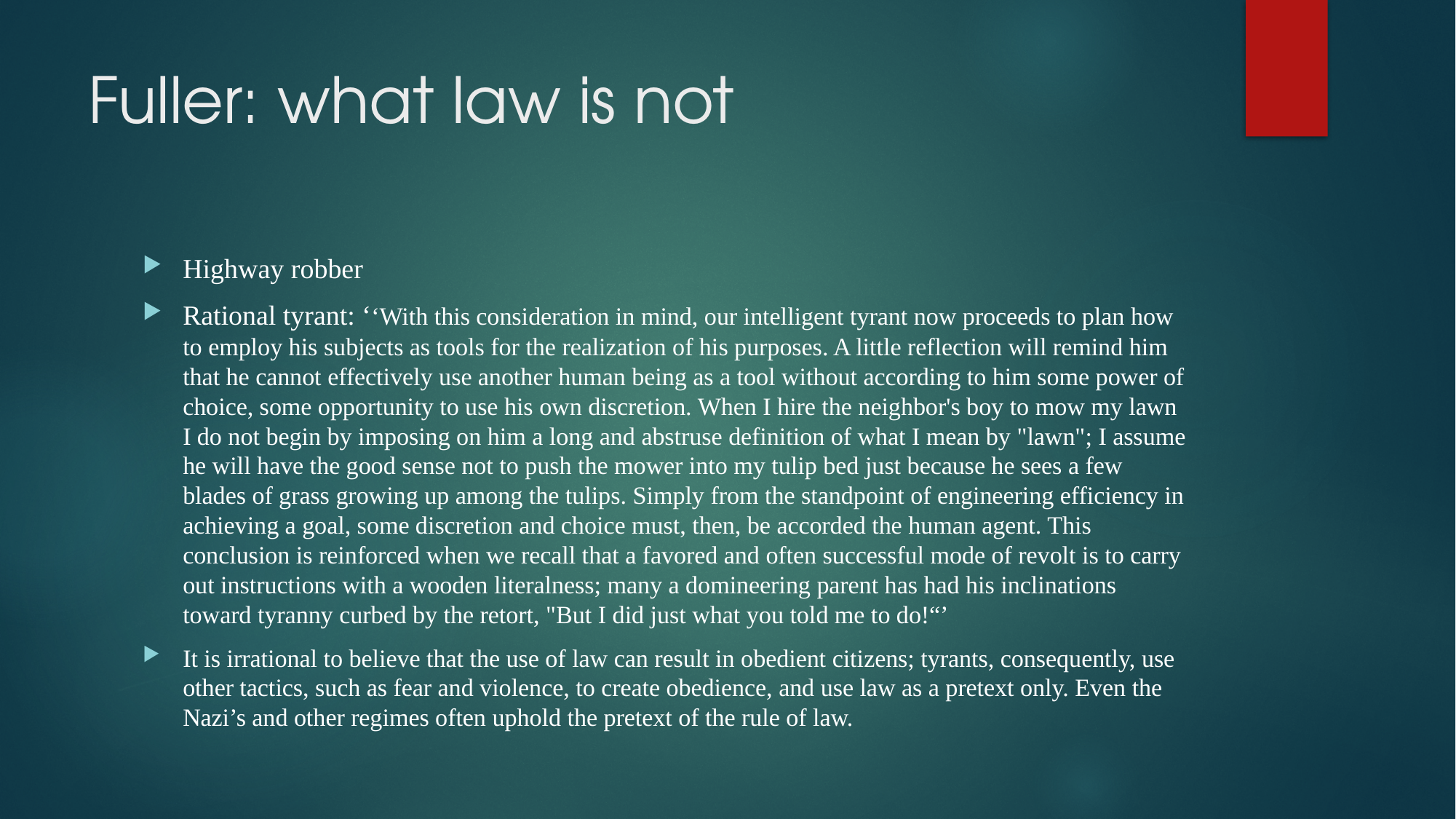

# Fuller: what law is not
Highway robber
Rational tyrant: ‘‘With this consideration in mind, our intelligent tyrant now proceeds to plan how to employ his subjects as tools for the realization of his purposes. A little reflection will remind him that he cannot effectively use another human being as a tool without according to him some power of choice, some opportunity to use his own discretion. When I hire the neighbor's boy to mow my lawn I do not begin by imposing on him a long and abstruse definition of what I mean by "lawn"; I assume he will have the good sense not to push the mower into my tulip bed just because he sees a few blades of grass growing up among the tulips. Simply from the standpoint of engineering efficiency in achieving a goal, some discretion and choice must, then, be accorded the human agent. This conclusion is reinforced when we recall that a favored and often successful mode of revolt is to carry out instructions with a wooden literalness; many a domineering parent has had his inclinations toward tyranny curbed by the retort, "But I did just what you told me to do!“’
It is irrational to believe that the use of law can result in obedient citizens; tyrants, consequently, use other tactics, such as fear and violence, to create obedience, and use law as a pretext only. Even the Nazi’s and other regimes often uphold the pretext of the rule of law.